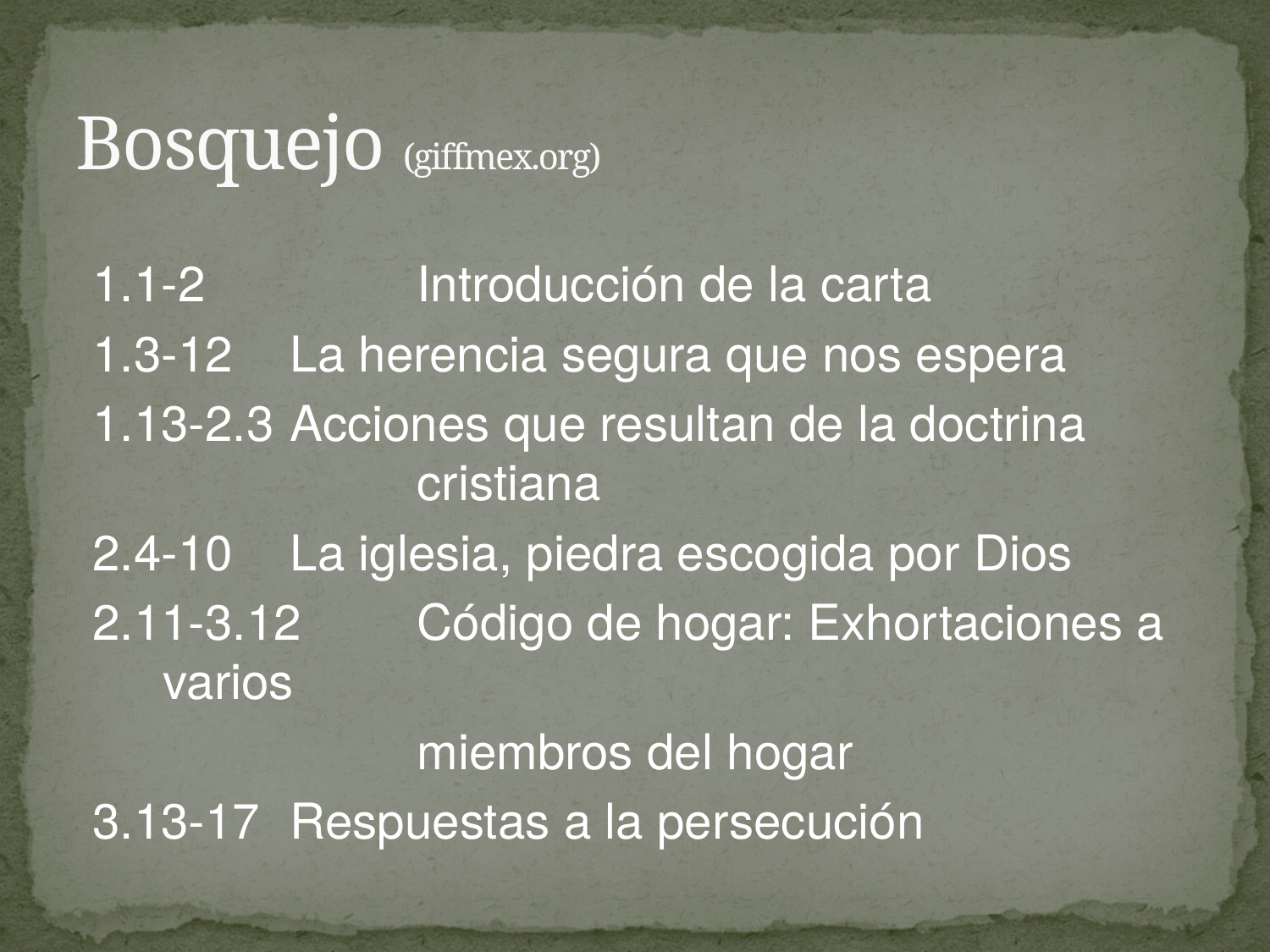

# Bosquejo (giffmex.org)
1.1-2	 	Introducción de la carta
1.3-12 	La herencia segura que nos espera
1.13-2.3 	Acciones que resultan de la doctrina 			cristiana
2.4-10 	La iglesia, piedra escogida por Dios
2.11-3.12 	Código de hogar: Exhortaciones a varios
			miembros del hogar
3.13-17 	Respuestas a la persecución